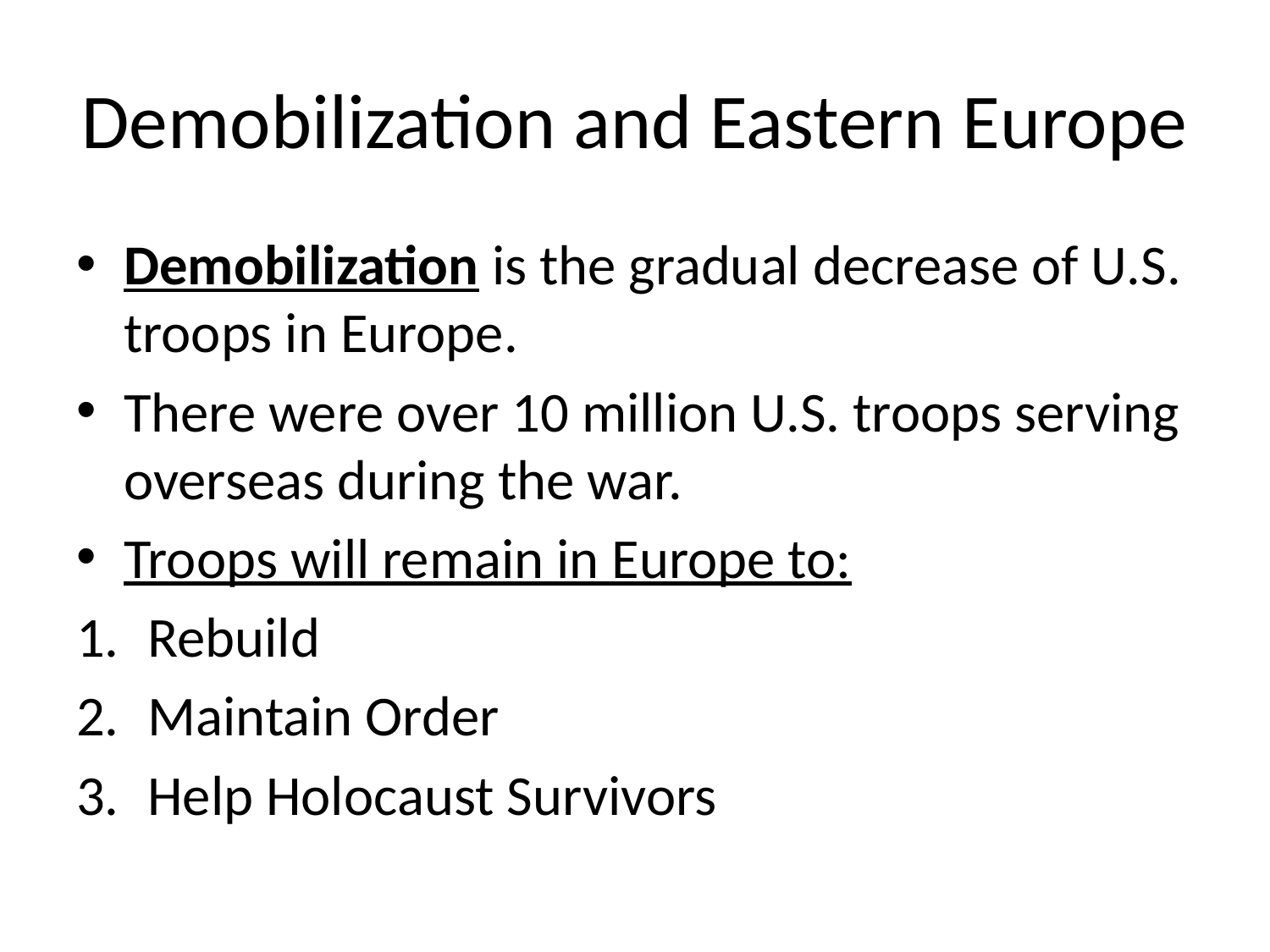

# Demobilization and Eastern Europe
Demobilization is the gradual decrease of U.S. troops in Europe.
There were over 10 million U.S. troops serving overseas during the war.
Troops will remain in Europe to:
Rebuild
Maintain Order
Help Holocaust Survivors